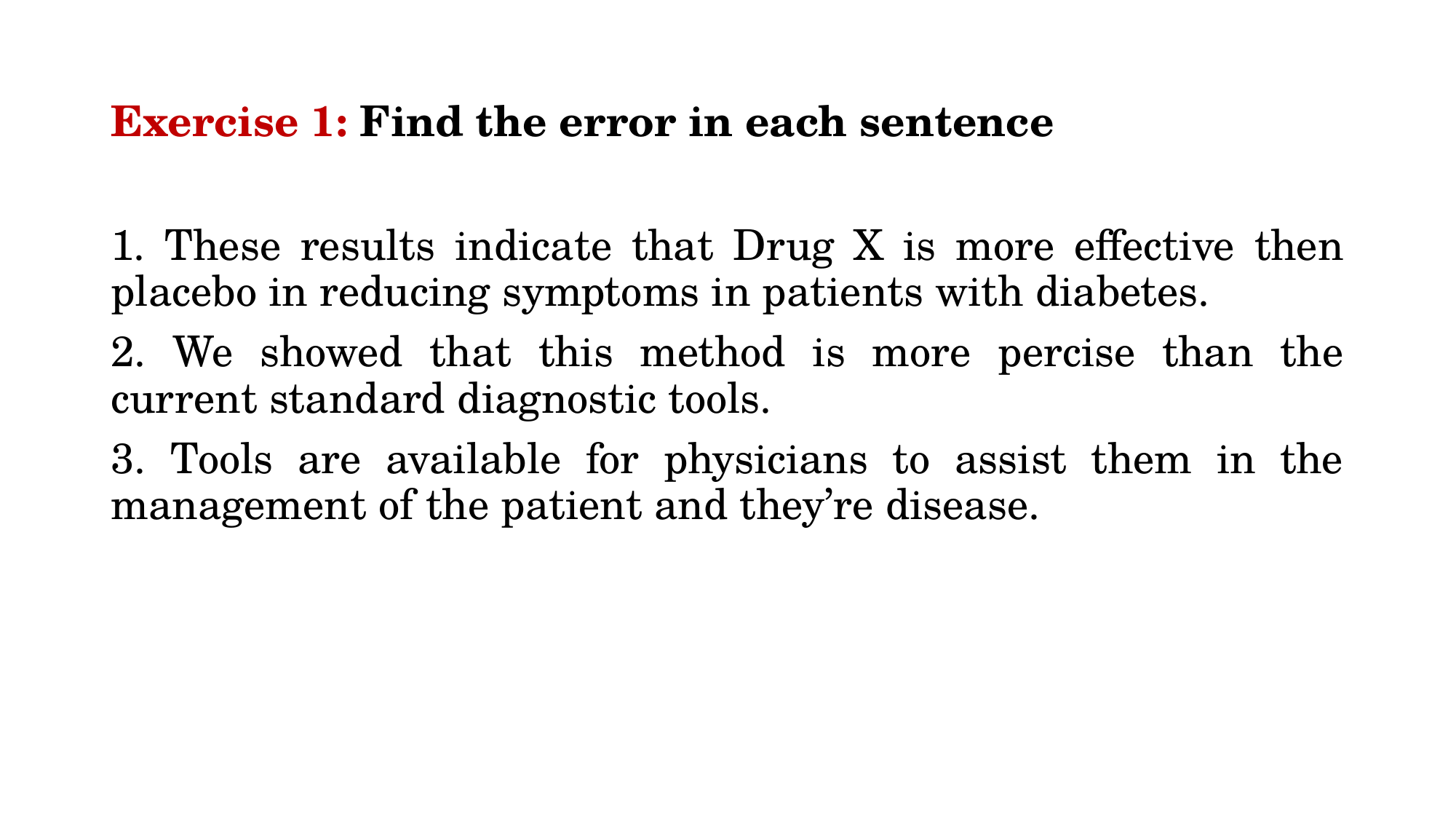

# Exercise 1: Find the error in each sentence
1. These results indicate that Drug X is more effective then placebo in reducing symptoms in patients with diabetes.
2. We showed that this method is more percise than the current standard diagnostic tools.
3. Tools are available for physicians to assist them in the management of the patient and they’re disease.